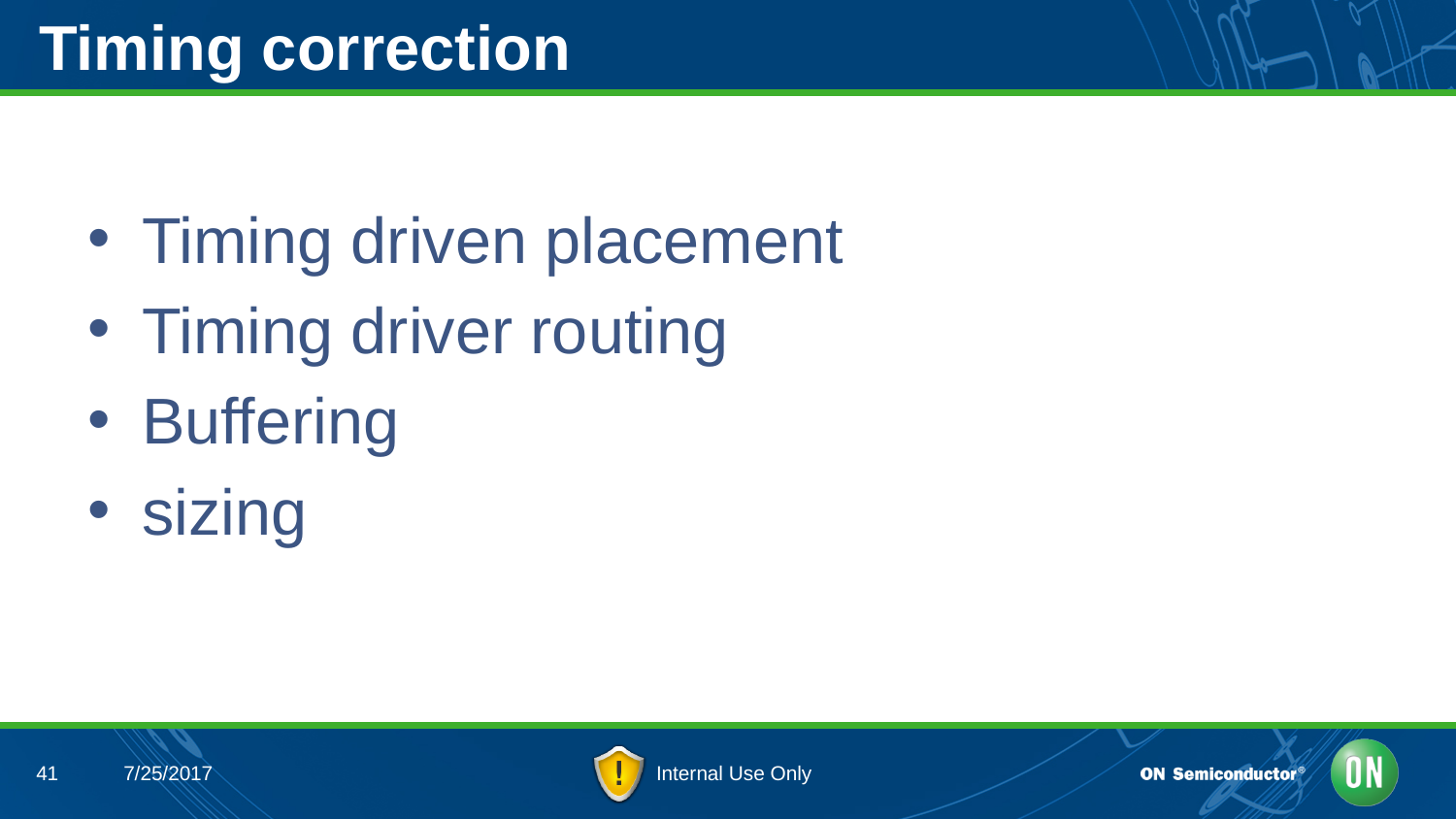

# Timing correction
Timing driven placement
Timing driver routing
Buffering
sizing